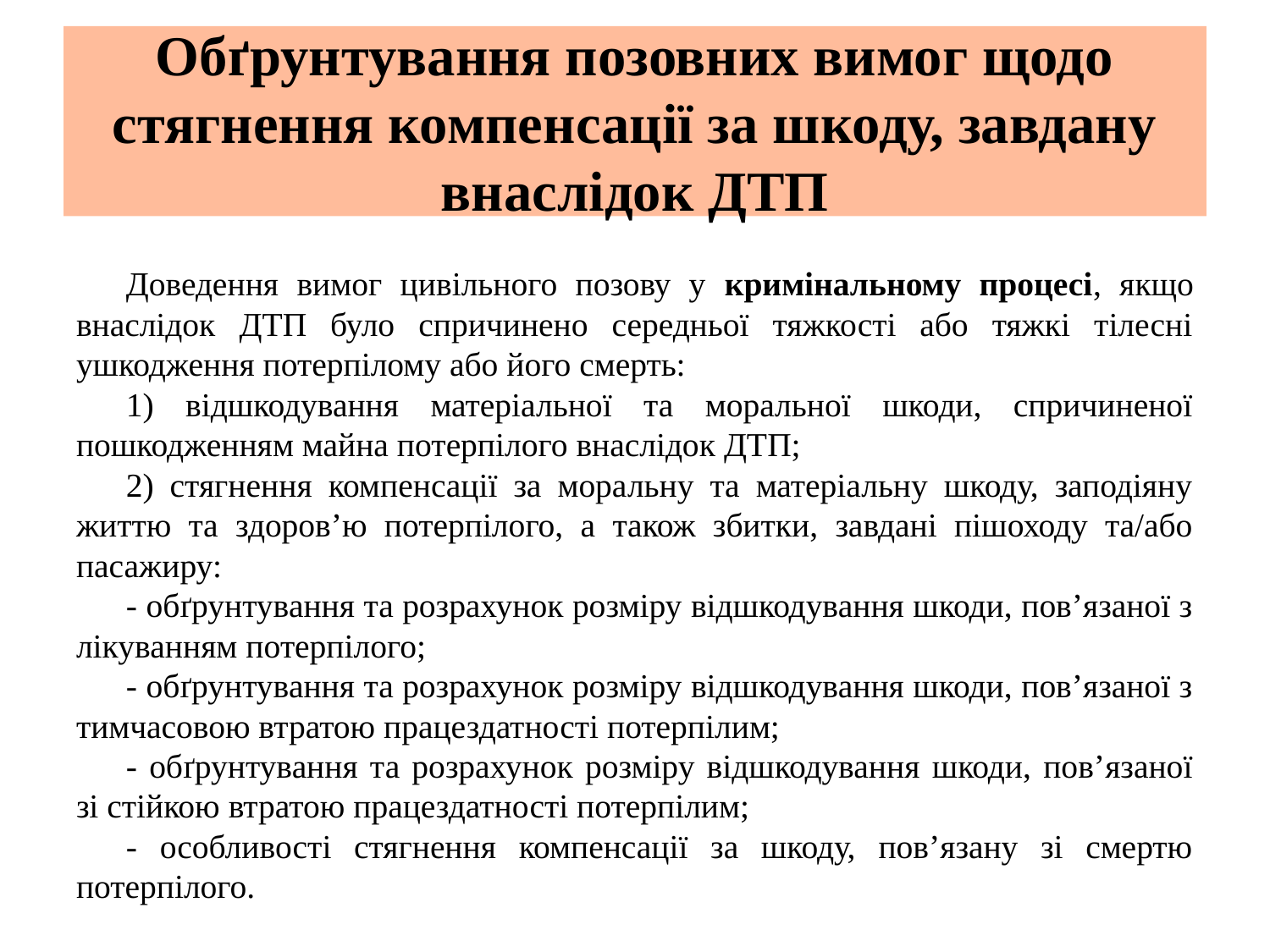

# Обґрунтування позовних вимог щодо стягнення компенсації за шкоду, завдану внаслідок ДТП
Доведення вимог цивільного позову у кримінальному процесі, якщо внаслідок ДТП було спричинено середньої тяжкості або тяжкі тілесні ушкодження потерпілому або його смерть:
1) відшкодування матеріальної та моральної шкоди, спричиненої пошкодженням майна потерпілого внаслідок ДТП;
2) стягнення компенсації за моральну та матеріальну шкоду, заподіяну життю та здоров’ю потерпілого, а також збитки, завдані пішоходу та/або пасажиру:
- обґрунтування та розрахунок розміру відшкодування шкоди, пов’язаної з лікуванням потерпілого;
- обґрунтування та розрахунок розміру відшкодування шкоди, пов’язаної з тимчасовою втратою працездатності потерпілим;
- обґрунтування та розрахунок розміру відшкодування шкоди, пов’язаної зі стійкою втратою працездатності потерпілим;
- особливості стягнення компенсації за шкоду, пов’язану зі смертю потерпілого.